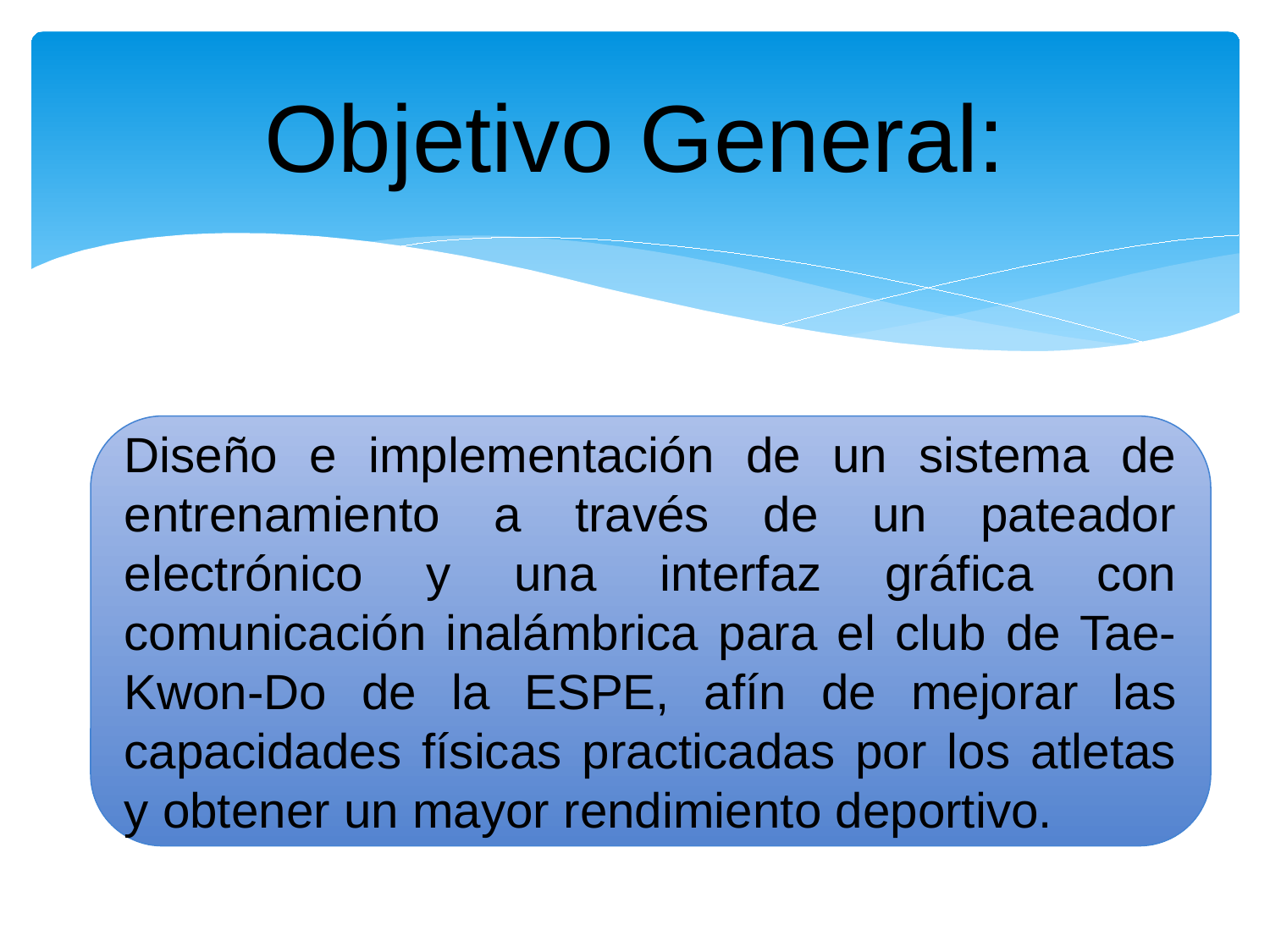

# Objetivo General:
Diseño e implementación de un sistema de entrenamiento a través de un pateador electrónico y una interfaz gráfica con comunicación inalámbrica para el club de Tae-Kwon-Do de la ESPE, afín de mejorar las capacidades físicas practicadas por los atletas y obtener un mayor rendimiento deportivo.